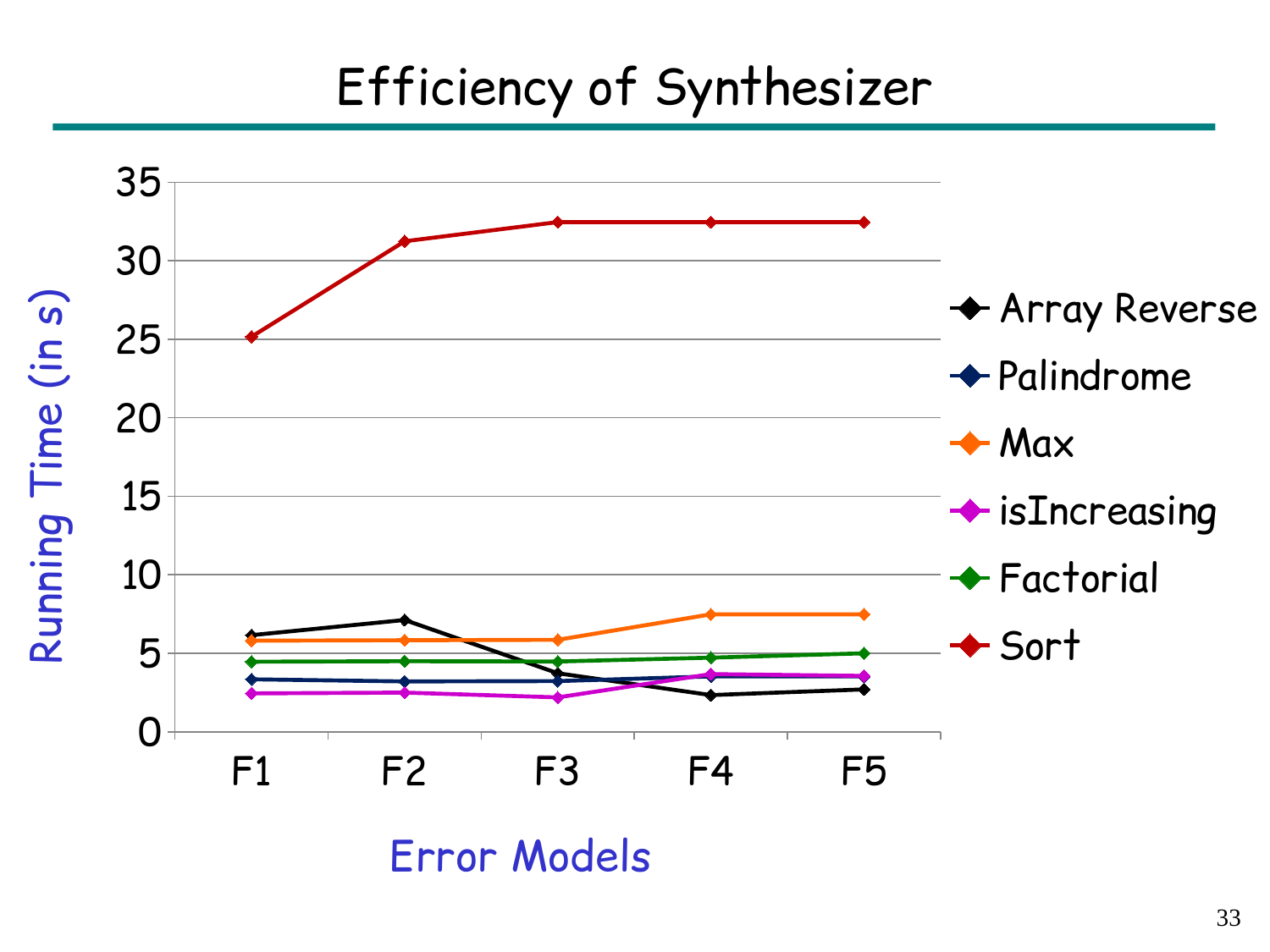

# Efficiency of Synthesizer

### Chart

| Category | Array Reverse | Palindrome | Max | isIncreasing | Factorial | Sort |
|---|---|---|---|---|---|---|
| F1 | 6.149056603773585 | 3.3405940594059405 | 5.801020408163265 | 2.4433497536945814 | 4.45945945945946 | 25.162303664921467 |
| F2 | 7.117924528301887 | 3.201980198019802 | 5.82780612244898 | 2.4926108374384235 | 4.4932 | 31.240837696335078 |
| F3 | 3.7253537735849056 | 3.225742574257426 | 5.853316326530612 | 2.187192118226601 | 4.47297 | 32.460732984293195 |
| F4 | 2.3356132075471696 | 3.5247524752475248 | 7.4770408163265305 | 3.6699507389162562 | 4.719594595 | 32.460732984293195 |
| F5 | 2.6985849056603777 | 3.5247524752475248 | 7.4770408163265305 | 3.5566502463054186 | 4.996621621621622 | 32.460732984293195 |
33